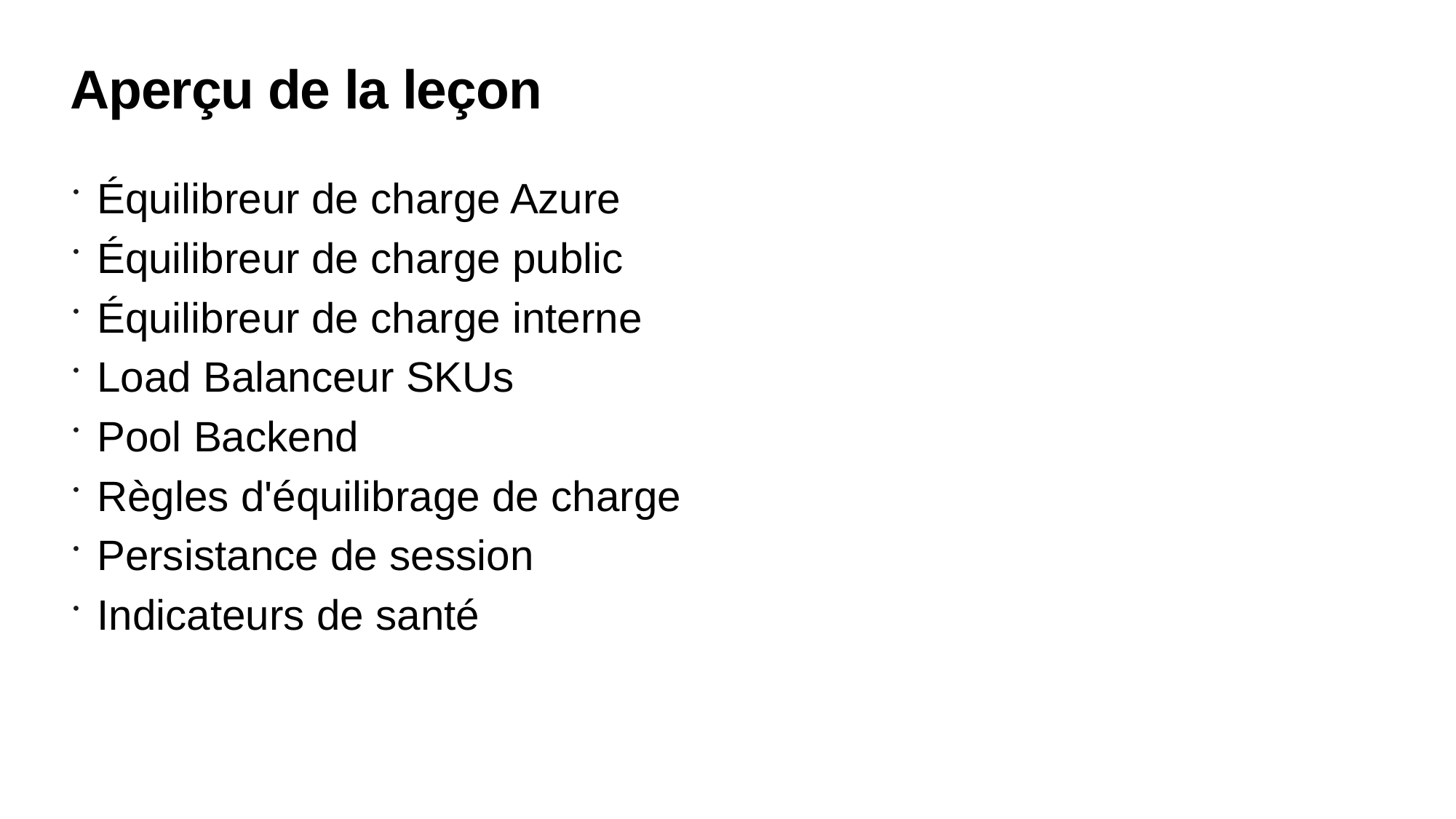

# Aperçu de la leçon
Équilibreur de charge Azure
Équilibreur de charge public
Équilibreur de charge interne
Load Balanceur SKUs
Pool Backend
Règles d'équilibrage de charge
Persistance de session
Indicateurs de santé